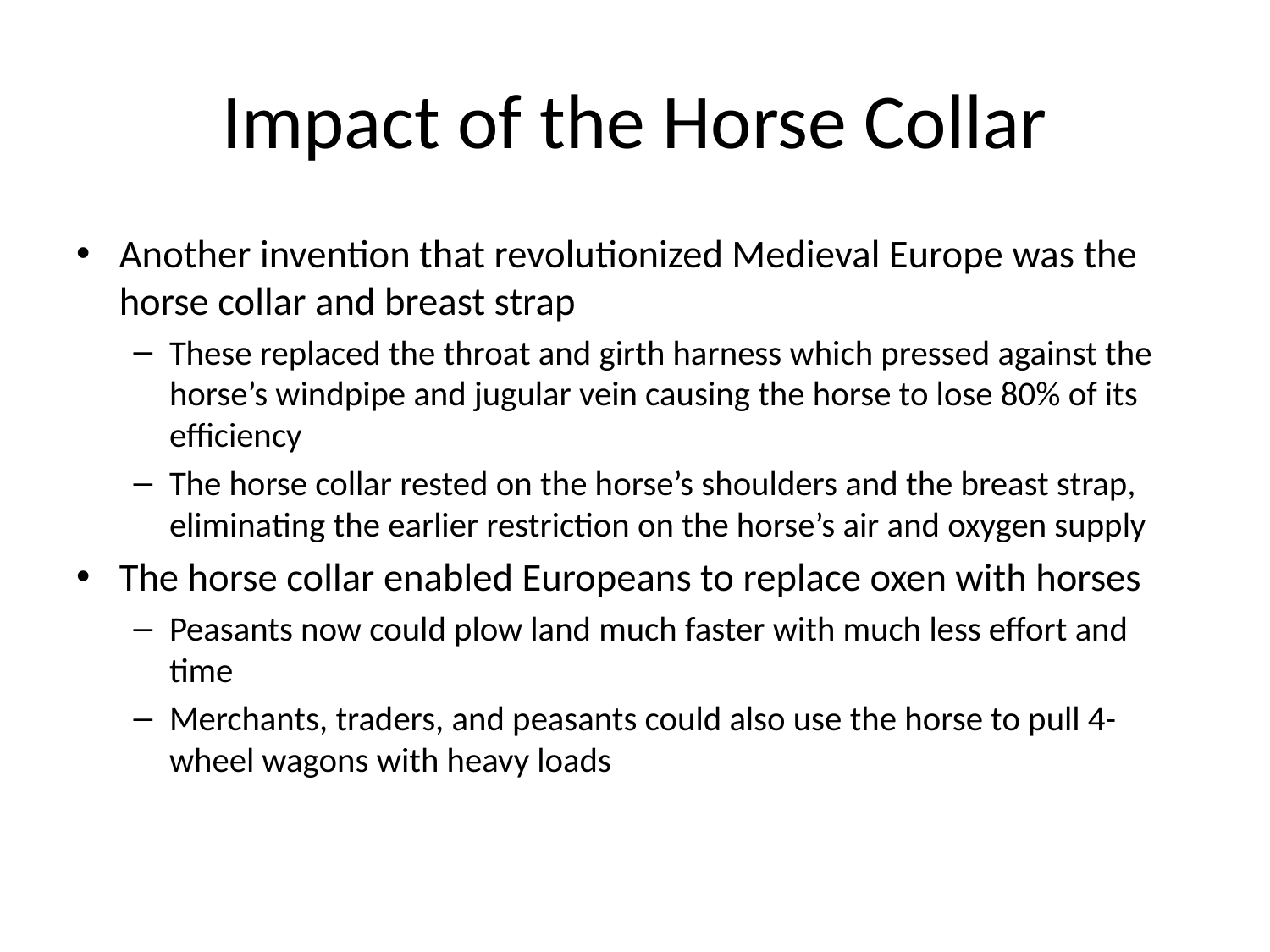

# Impact of the Horse Collar
Another invention that revolutionized Medieval Europe was the horse collar and breast strap
These replaced the throat and girth harness which pressed against the horse’s windpipe and jugular vein causing the horse to lose 80% of its efficiency
The horse collar rested on the horse’s shoulders and the breast strap, eliminating the earlier restriction on the horse’s air and oxygen supply
The horse collar enabled Europeans to replace oxen with horses
Peasants now could plow land much faster with much less effort and time
Merchants, traders, and peasants could also use the horse to pull 4-wheel wagons with heavy loads